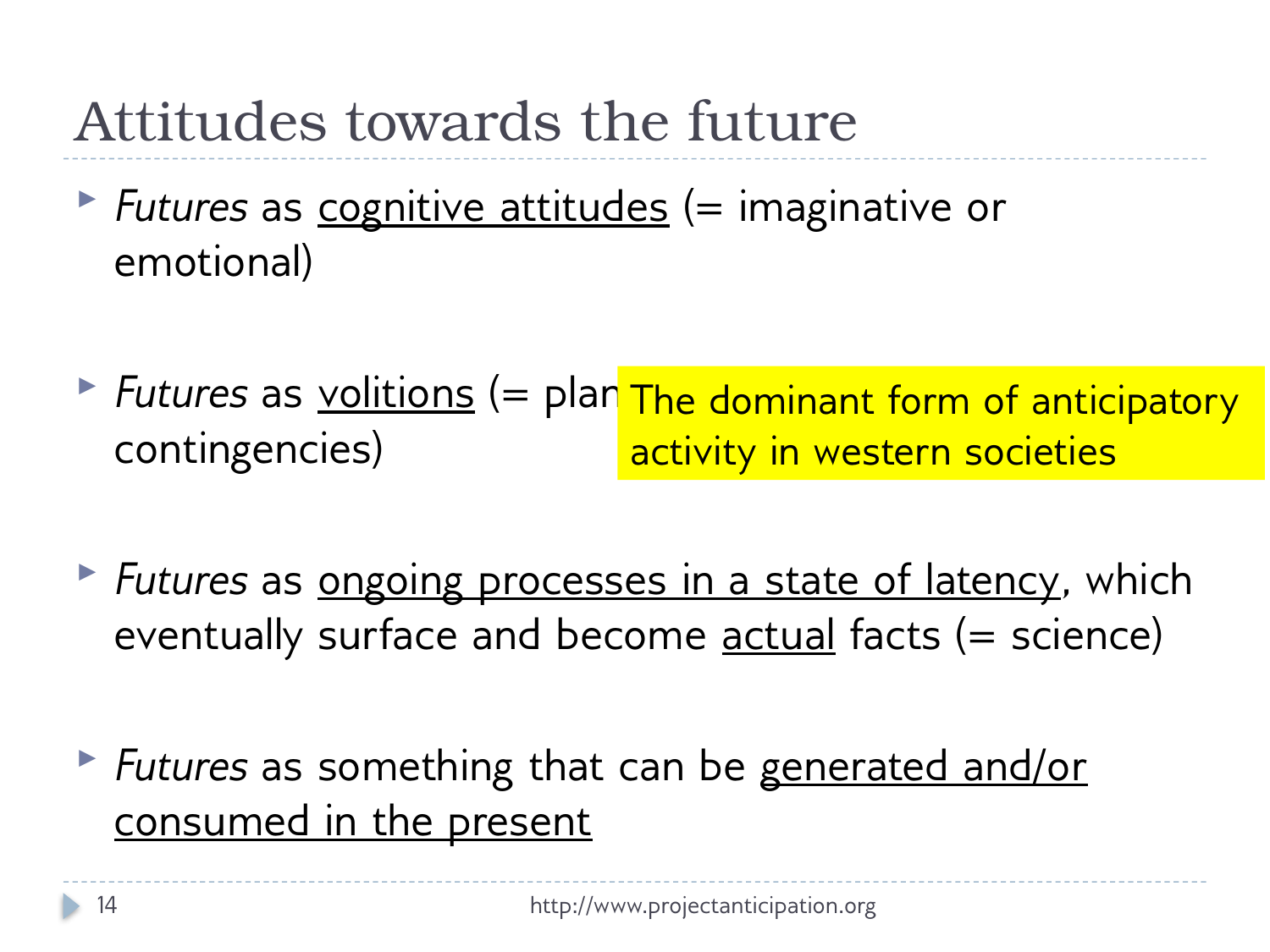

# Attitudes towards the future
Futures as cognitive attitudes (= imaginative or emotional)

Futures as volitions (= plan, prepare for known contingencies)

Futures as ongoing processes in a state of latency, which eventually surface and become actual facts (= science)

Futures as something that can be generated and/or consumed in the present
The dominant form of anticipatory
activity in western societies
14
http://www.projectanticipation.org